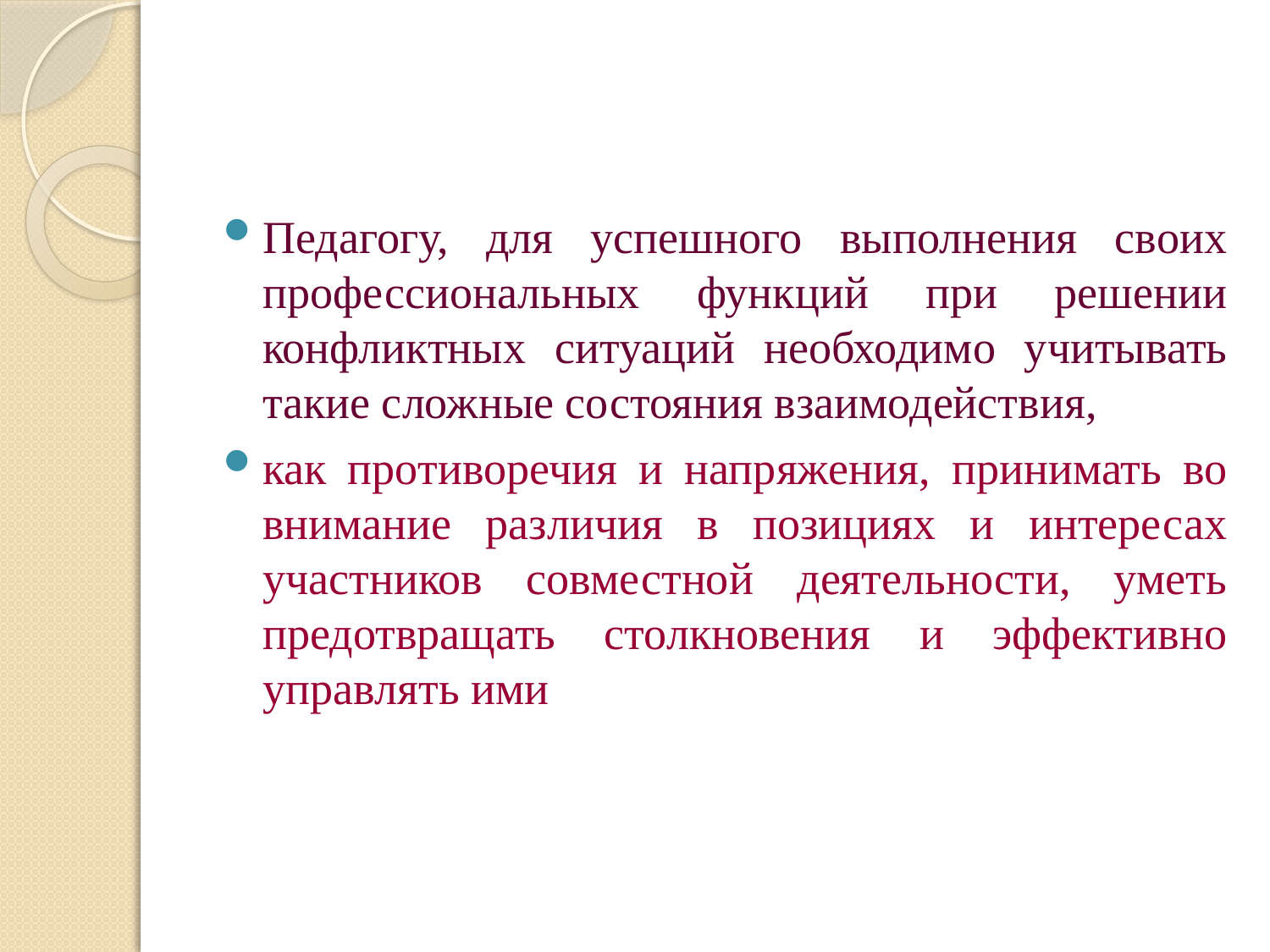

#
Педагогу, для успешного выполнения своих профессиональных функций при решении конфликтных ситуаций необходимо учитывать такие сложные состояния взаимодействия,
как противоречия и напряжения, принимать во внимание различия в позициях и интересах участников совместной деятельности, уметь предотвращать столкновения и эффективно управлять ими